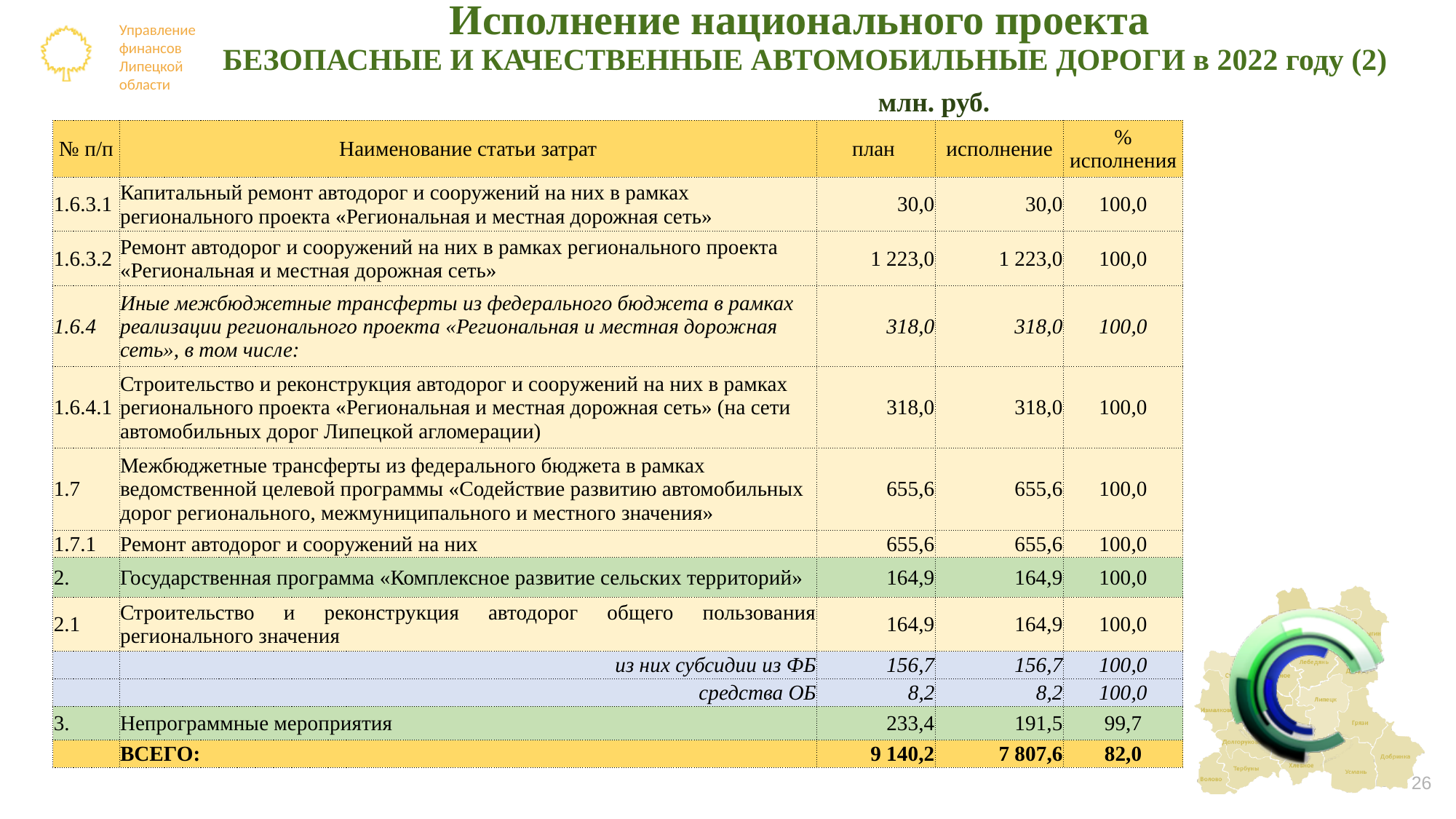

# Исполнение национального проекта БЕЗОПАСНЫЕ И КАЧЕСТВЕННЫЕ АВТОМОБИЛЬНЫЕ ДОРОГИ в 2022 году (2)
млн. руб.
| № п/п | Наименование статьи затрат | план | исполнение | % исполнения |
| --- | --- | --- | --- | --- |
| 1.6.3.1 | Капитальный ремонт автодорог и сооружений на них в рамках регионального проекта «Региональная и местная дорожная сеть» | 30,0 | 30,0 | 100,0 |
| 1.6.3.2 | Ремонт автодорог и сооружений на них в рамках регионального проекта «Региональная и местная дорожная сеть» | 1 223,0 | 1 223,0 | 100,0 |
| 1.6.4 | Иные межбюджетные трансферты из федерального бюджета в рамках реализации регионального проекта «Региональная и местная дорожная сеть», в том числе: | 318,0 | 318,0 | 100,0 |
| 1.6.4.1 | Строительство и реконструкция автодорог и сооружений на них в рамках регионального проекта «Региональная и местная дорожная сеть» (на сети автомобильных дорог Липецкой агломерации) | 318,0 | 318,0 | 100,0 |
| 1.7 | Межбюджетные трансферты из федерального бюджета в рамках ведомственной целевой программы «Содействие развитию автомобильных дорог регионального, межмуниципального и местного значения» | 655,6 | 655,6 | 100,0 |
| 1.7.1 | Ремонт автодорог и сооружений на них | 655,6 | 655,6 | 100,0 |
| 2. | Государственная программа «Комплексное развитие сельских территорий» | 164,9 | 164,9 | 100,0 |
| 2.1 | Строительство и реконструкция автодорог общего пользования регионального значения | 164,9 | 164,9 | 100,0 |
|  | из них субсидии из ФБ | 156,7 | 156,7 | 100,0 |
|  | средства ОБ | 8,2 | 8,2 | 100,0 |
| 3. | Непрограммные мероприятия | 233,4 | 191,5 | 99,7 |
|  | ВСЕГО: | 9 140,2 | 7 807,6 | 82,0 |
26